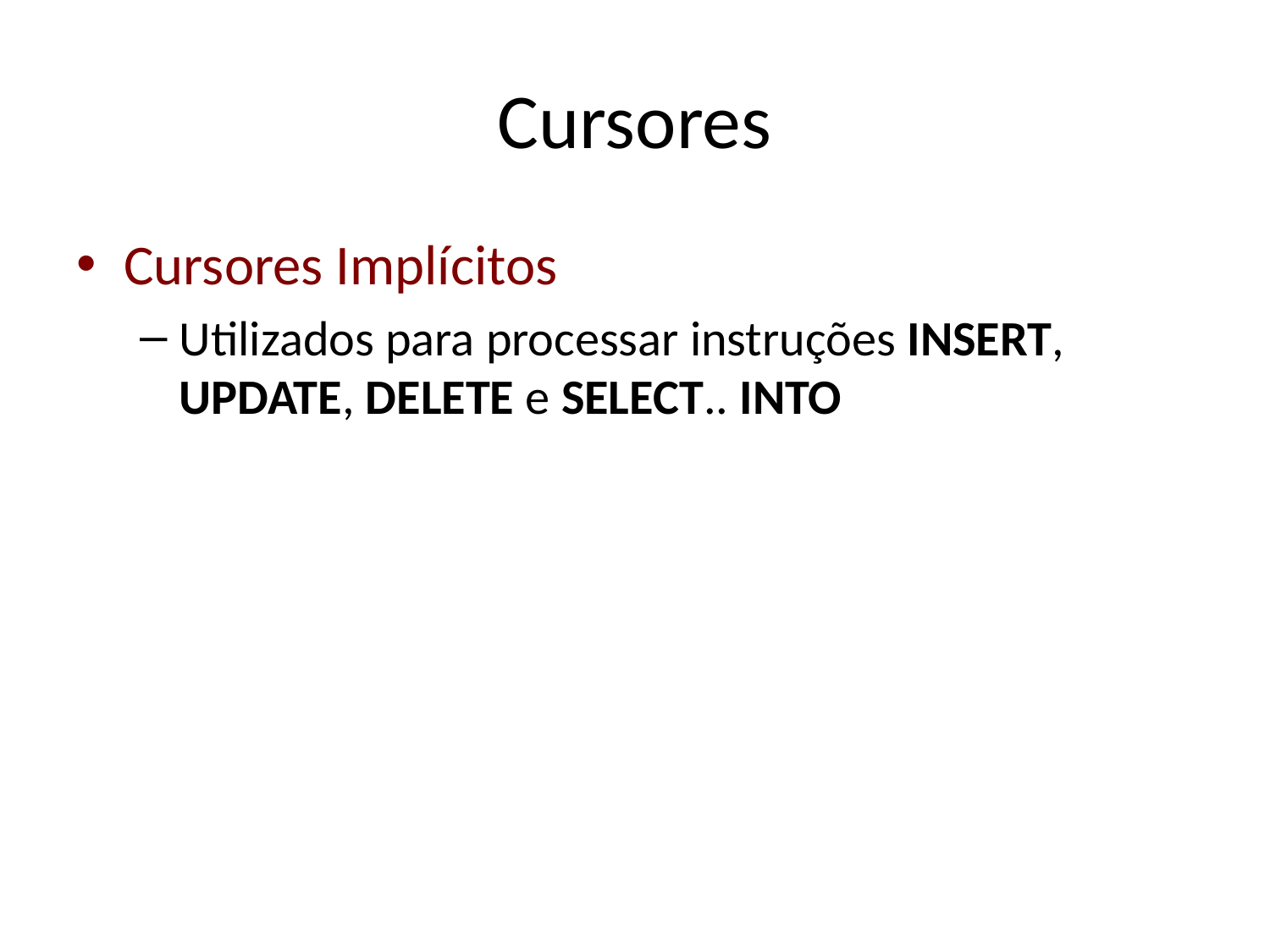

# Cursores
Cursores Implícitos
Utilizados para processar instruções INSERT, UPDATE, DELETE e SELECT.. INTO